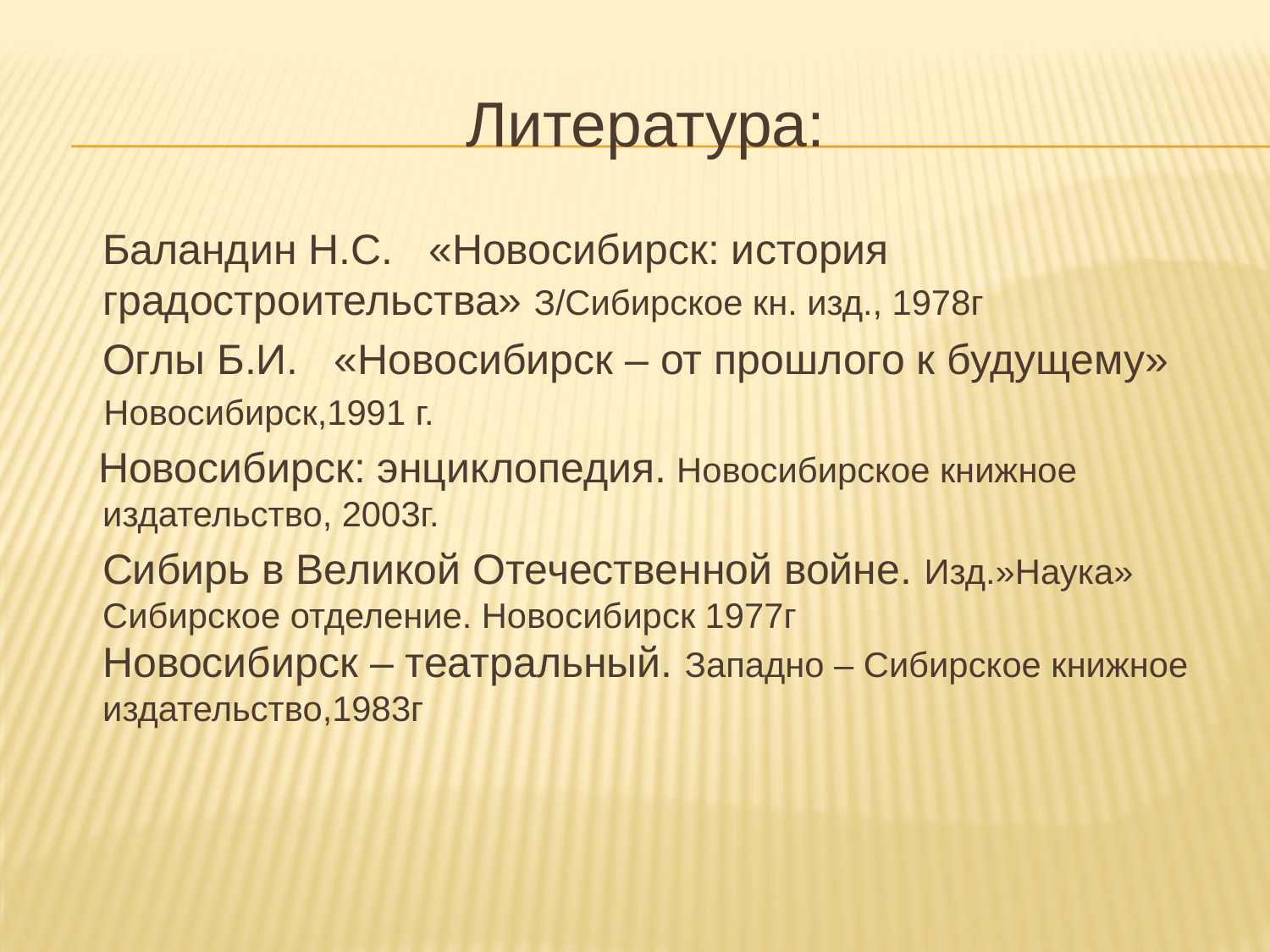

Литература:
    Баландин Н.С.   «Новосибирск: история градостроительства» З/Сибирское кн. изд., 1978г
    Оглы Б.И.   «Новосибирск – от прошлого к будущему»
     Новосибирск,1991 г.
    Новосибирск: энциклопедия. Новосибирское книжное издательство, 2003г.
    Сибирь в Великой Отечественной войне. Изд.»Наука» Сибирское отделение. Новосибирск 1977г                                   Новосибирск – театральный. Западно – Сибирское книжное издательство,1983г